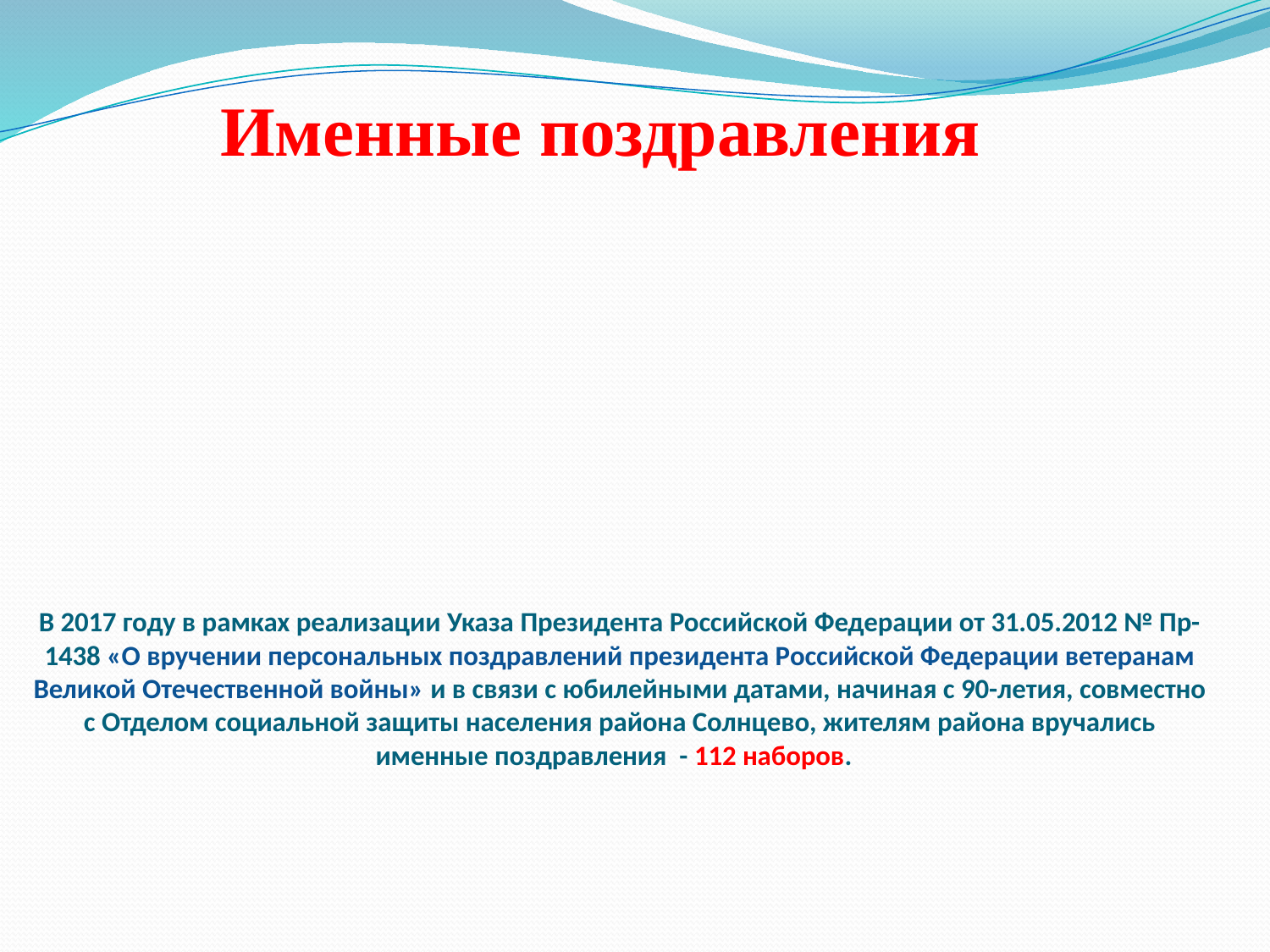

Именные поздравления
# В 2017 году в рамках реализации Указа Президента Российской Федерации от 31.05.2012 № Пр-1438 «О вручении персональных поздравлений президента Российской Федерации ветеранам Великой Отечественной войны» и в связи с юбилейными датами, начиная с 90-летия, совместно с Отделом социальной защиты населения района Солнцево, жителям района вручались именные поздравления  - 112 наборов.